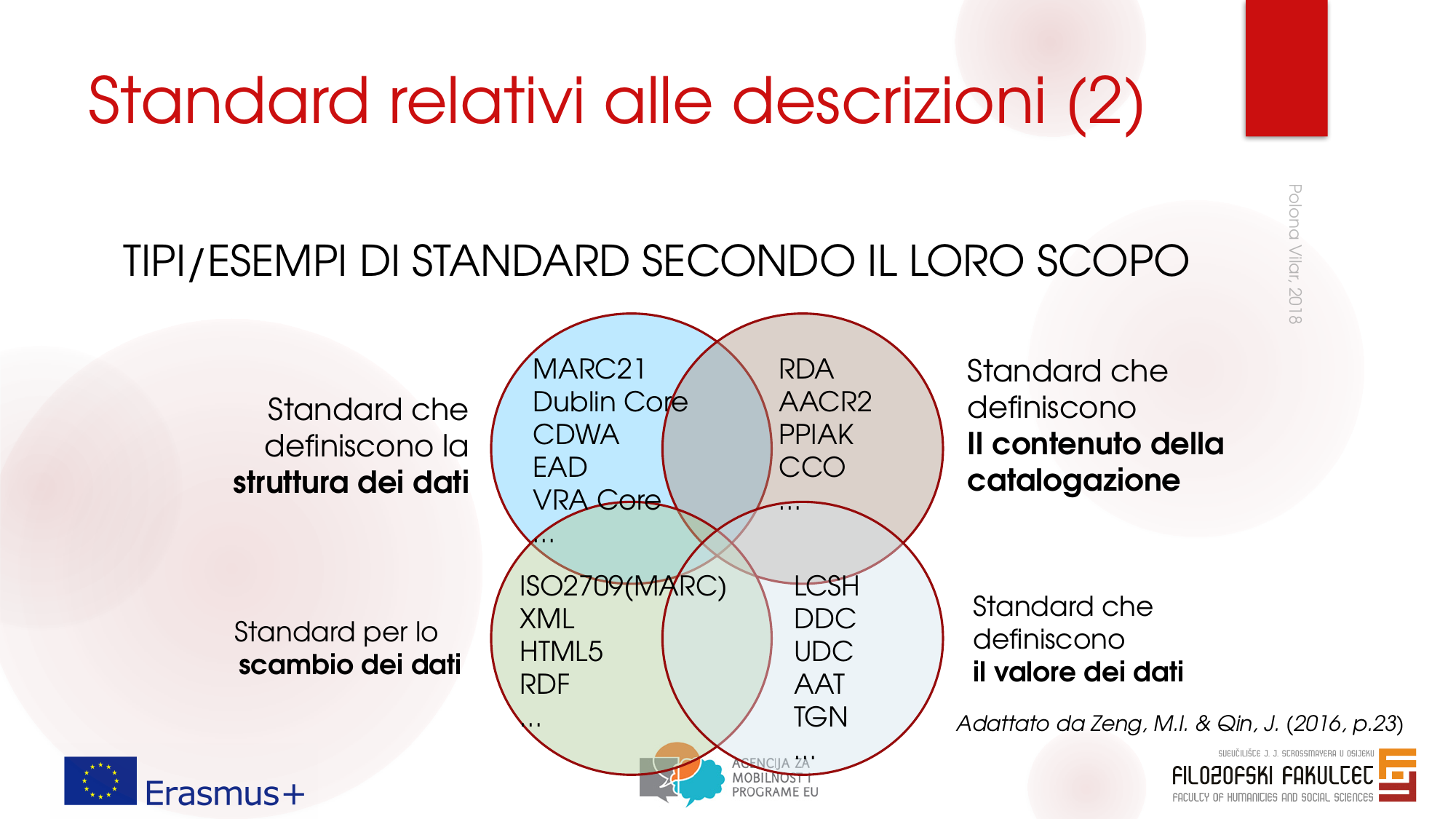

# Standard relativi alle descrizioni (2)
TIPI/ESEMPI DI STANDARD SECONDO IL LORO SCOPO

MARC21
Dublin Core
CDWA
EAD
VRA Core
…
RDA
AACR2
PPIAK
CCO
…
Standard che
definiscono
Il contenuto della
catalogazione
Standard che definiscono la struttura dei dati
Polona Vilar, 2018

ISO2709(MARC)
XML
HTML5
RDF
…
LCSH
DDC
UDC
AAT
TGN
…
Standard che
definiscono
il valore dei dati
Standard per lo
scambio dei dati
Adattato da Zeng, M.l. & Qin, J. (2016, p.23)